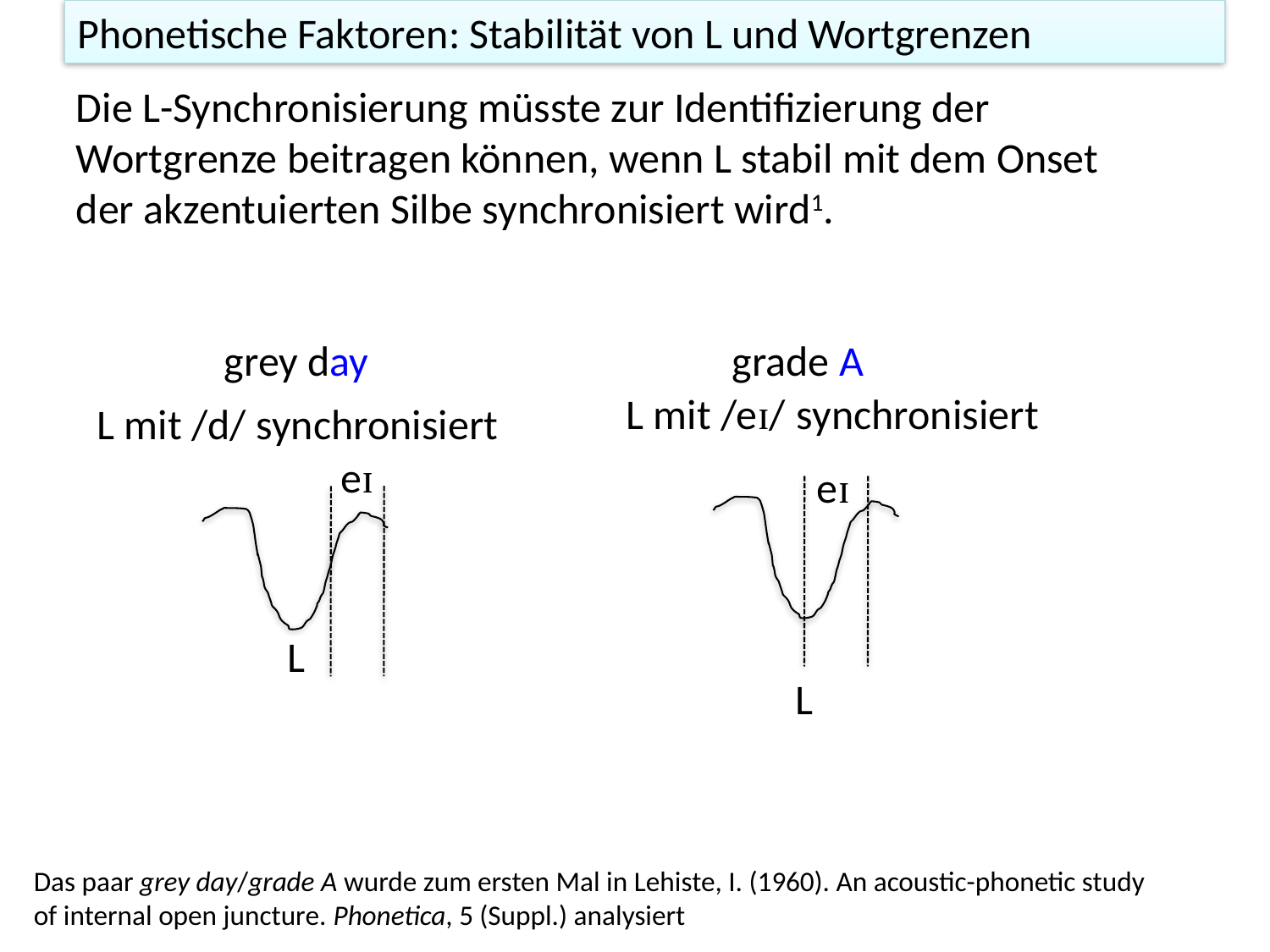

Phonetische Faktoren: Stabilität von L und Wortgrenzen
Die L-Synchronisierung müsste zur Identifizierung der Wortgrenze beitragen können, wenn L stabil mit dem Onset der akzentuierten Silbe synchronisiert wird1.
grey day
grade A
L mit /eɪ/ synchronisiert
L mit /d/ synchronisiert
eɪ
eɪ

L
L
Das paar grey day/grade A wurde zum ersten Mal in Lehiste, I. (1960). An acoustic-phonetic study of internal open juncture. Phonetica, 5 (Suppl.) analysiert